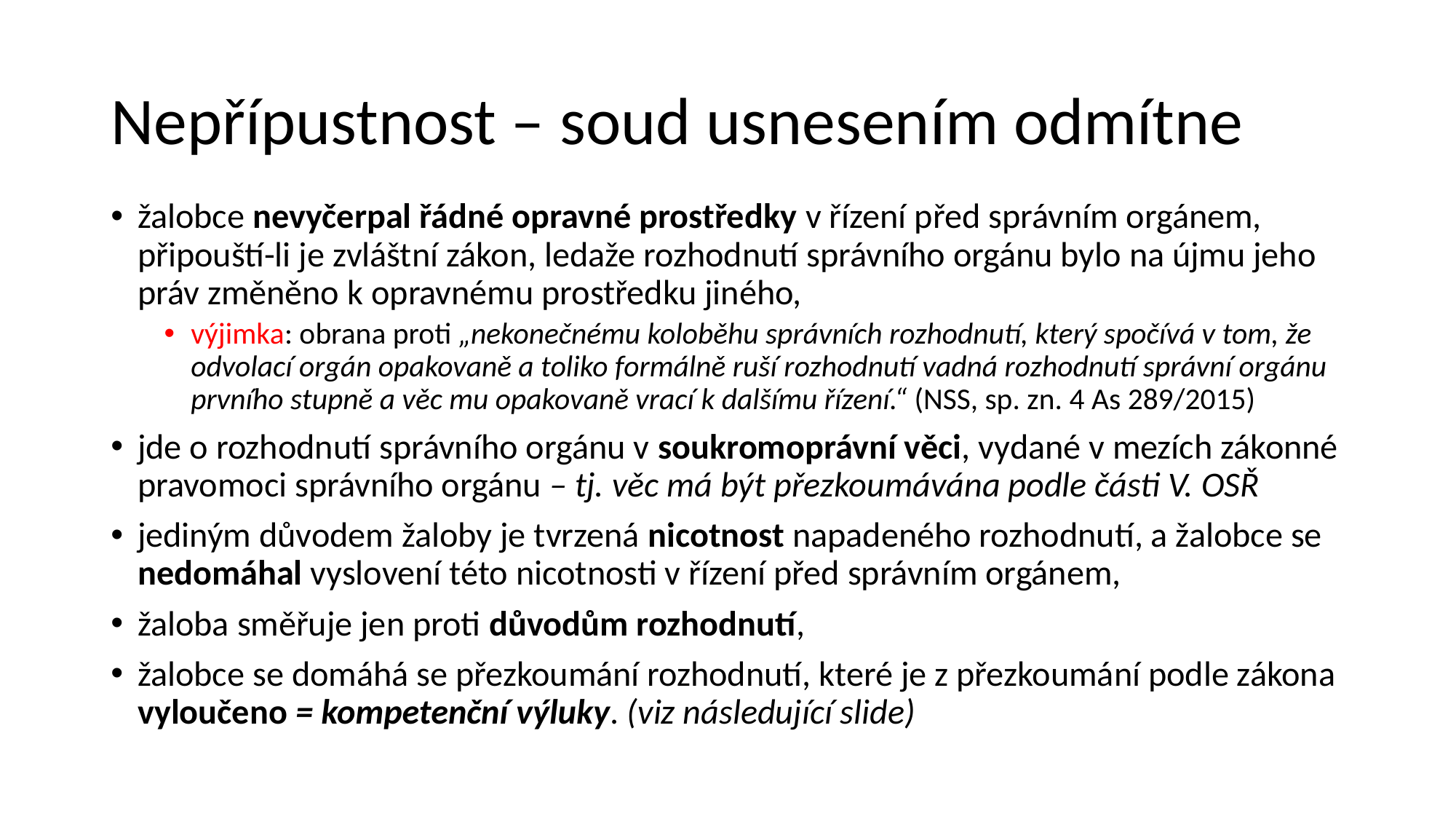

# Nepřípustnost – soud usnesením odmítne
žalobce nevyčerpal řádné opravné prostředky v řízení před správním orgánem, připouští-li je zvláštní zákon, ledaže rozhodnutí správního orgánu bylo na újmu jeho práv změněno k opravnému prostředku jiného,
výjimka: obrana proti „nekonečnému koloběhu správních rozhodnutí, který spočívá v tom, že odvolací orgán opakovaně a toliko formálně ruší rozhodnutí vadná rozhodnutí správní orgánu prvního stupně a věc mu opakovaně vrací k dalšímu řízení.“ (NSS, sp. zn. 4 As 289/2015)
jde o rozhodnutí správního orgánu v soukromoprávní věci, vydané v mezích zákonné pravomoci správního orgánu – tj. věc má být přezkoumávána podle části V. OSŘ
jediným důvodem žaloby je tvrzená nicotnost napadeného rozhodnutí, a žalobce se nedomáhal vyslovení této nicotnosti v řízení před správním orgánem,
žaloba směřuje jen proti důvodům rozhodnutí,
žalobce se domáhá se přezkoumání rozhodnutí, které je z přezkoumání podle zákona vyloučeno = kompetenční výluky. (viz následující slide)